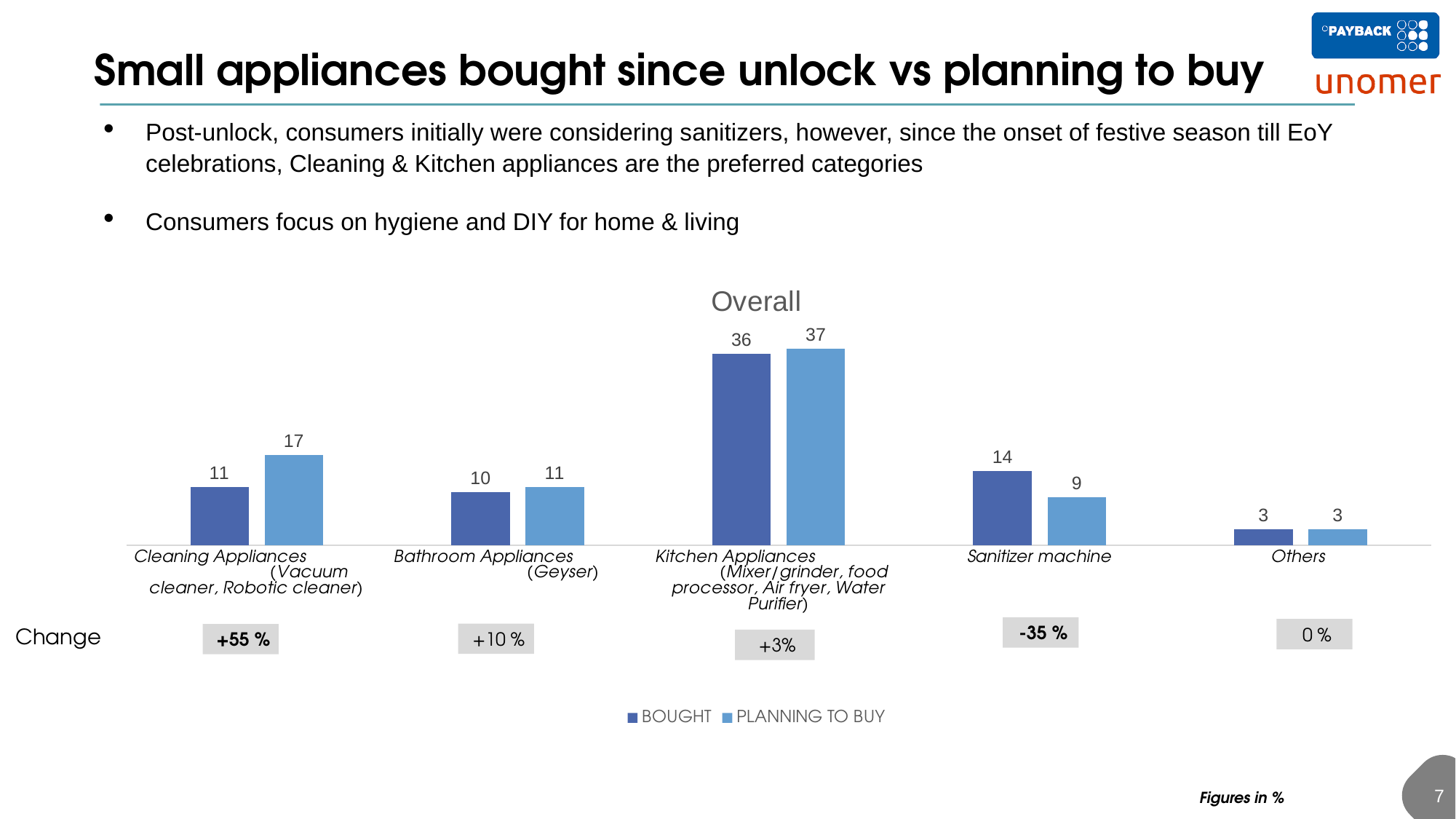

# Small appliances bought since unlock vs planning to buy
Post-unlock, consumers initially were considering sanitizers, however, since the onset of festive season till EoY celebrations, Cleaning & Kitchen appliances are the preferred categories
Consumers focus on hygiene and DIY for home & living

### Chart: Overall

| Category | BOUGHT | PLANNING TO BUY |
|---|---|---|
| Cleaning Appliances                                        (Vacuum cleaner, Robotic cleaner) | 11.0 | 17.0 |
| Bathroom Appliances                                    (Geyser) | 10.0 | 11.0 |
| Kitchen Appliances                               (Mixer/grinder, food processor, Air fryer, Water Purifier) | 36.0 | 37.0 |
| Sanitizer machine | 14.0 | 9.0 |
| Others  | 3.0 | 3.0 |
 -35 %
Change
 0 %
 +10 %
 +55 %
 +3%
7
Figures in %